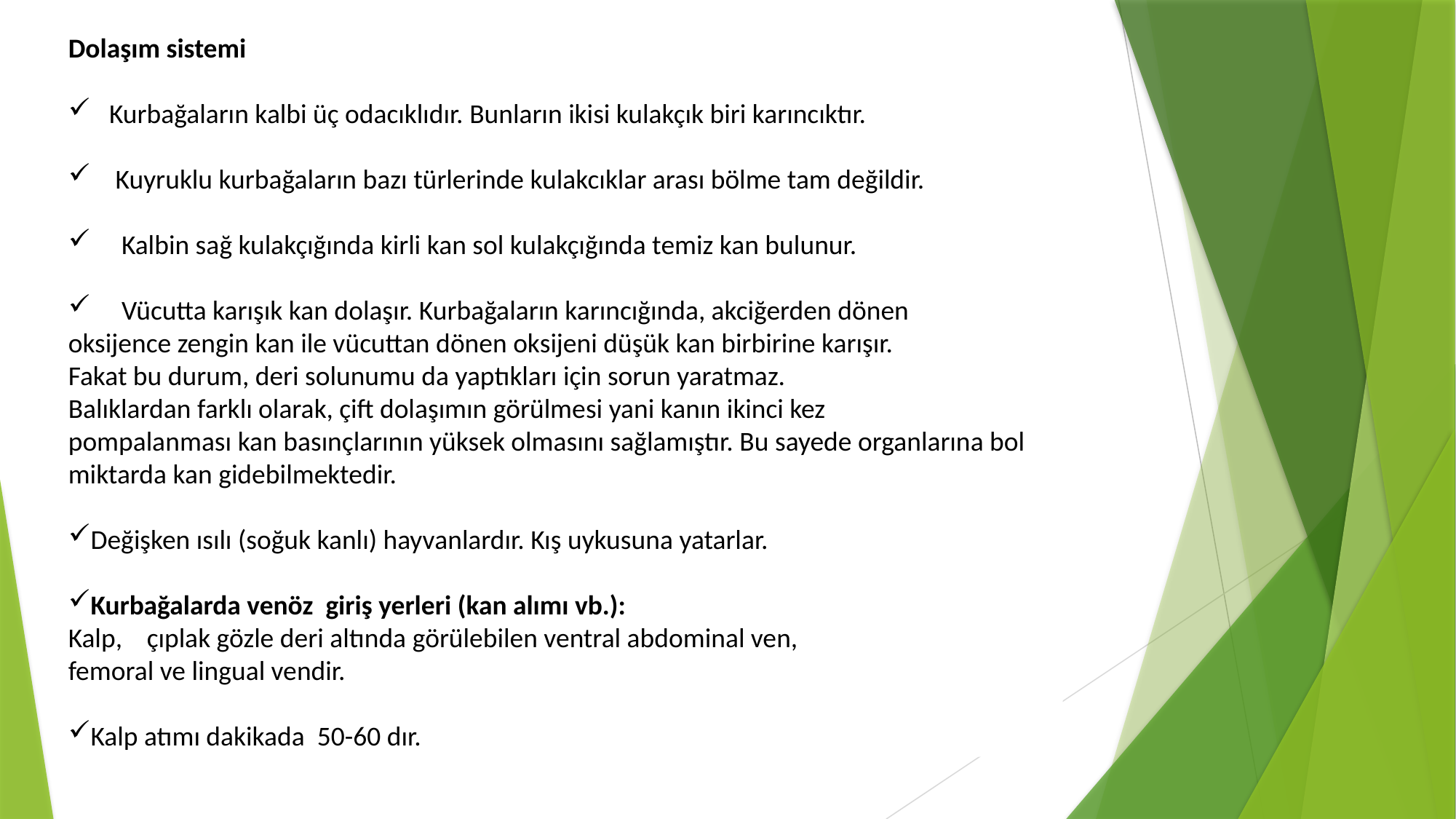

Dolaşım sistemi

Kurbağaların kalbi üç odacıklıdır. Bunların ikisi kulakçık biri karıncıktır.

    Kuyruklu kurbağaların bazı türlerinde kulakcıklar arası bölme tam değildir.

     Kalbin sağ kulakçığında kirli kan sol kulakçığında temiz kan bulunur.

     Vücutta karışık kan dolaşır. Kurbağaların karıncığında, akciğerden dönen
oksijence zengin kan ile vücuttan dönen oksijeni düşük kan birbirine karışır.
Fakat bu durum, deri solunumu da yaptıkları için sorun yaratmaz.
Balıklardan farklı olarak, çift dolaşımın görülmesi yani kanın ikinci kez
pompalanması kan basınçlarının yüksek olmasını sağlamıştır. Bu sayede organlarına bol miktarda kan gidebilmektedir.

Değişken ısılı (soğuk kanlı) hayvanlardır. Kış uykusuna yatarlar.

Kurbağalarda venöz  giriş yerleri (kan alımı vb.):
Kalp,    çıplak gözle deri altında görülebilen ventral abdominal ven,
femoral ve lingual vendir.

Kalp atımı dakikada  50-60 dır.